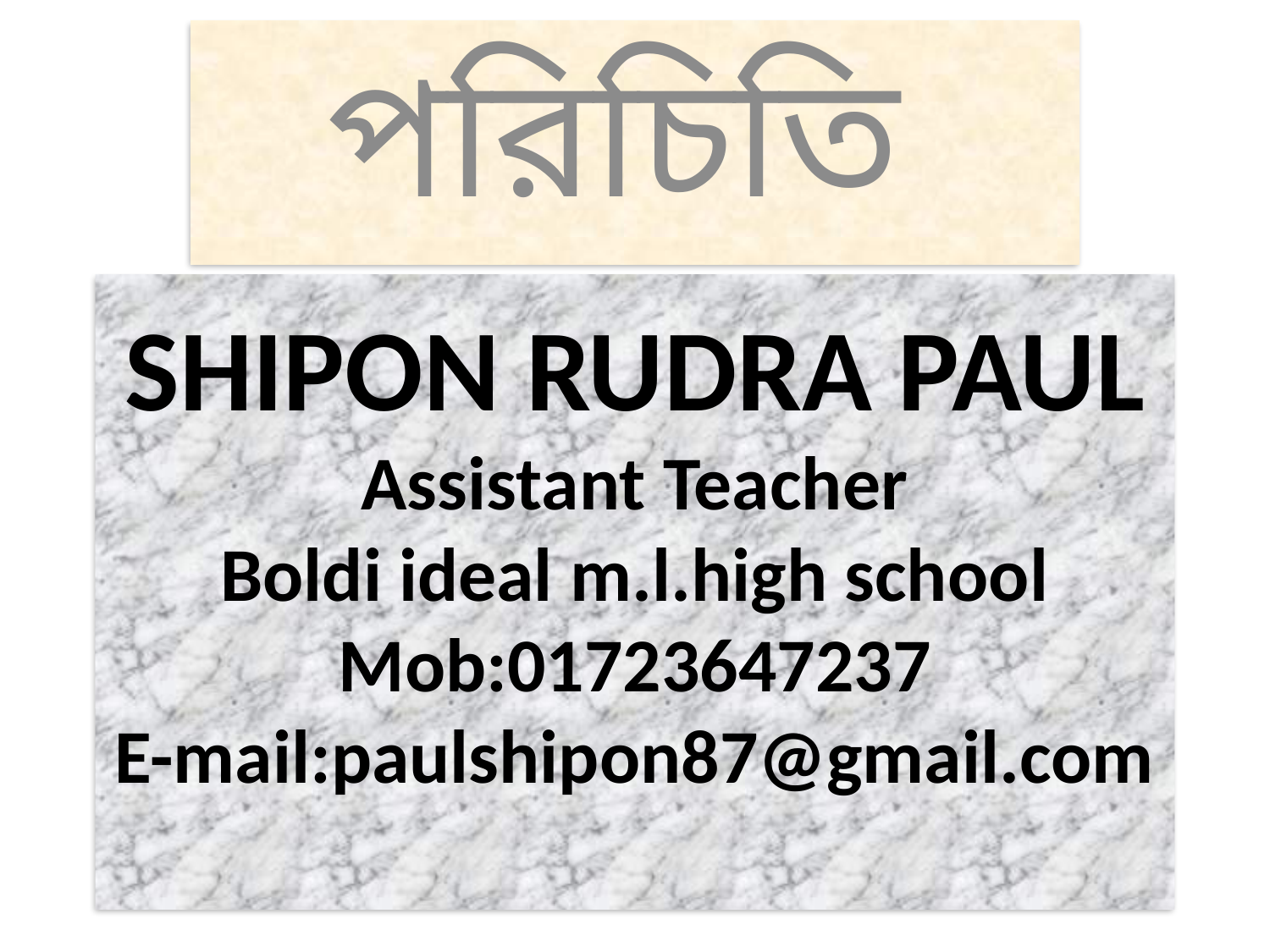

পরিচিতি
# SHIPON RUDRA PAUL Assistant Teacher Boldi ideal m.l.high school Mob:01723647237 E-mail:paulshipon87@gmail.com